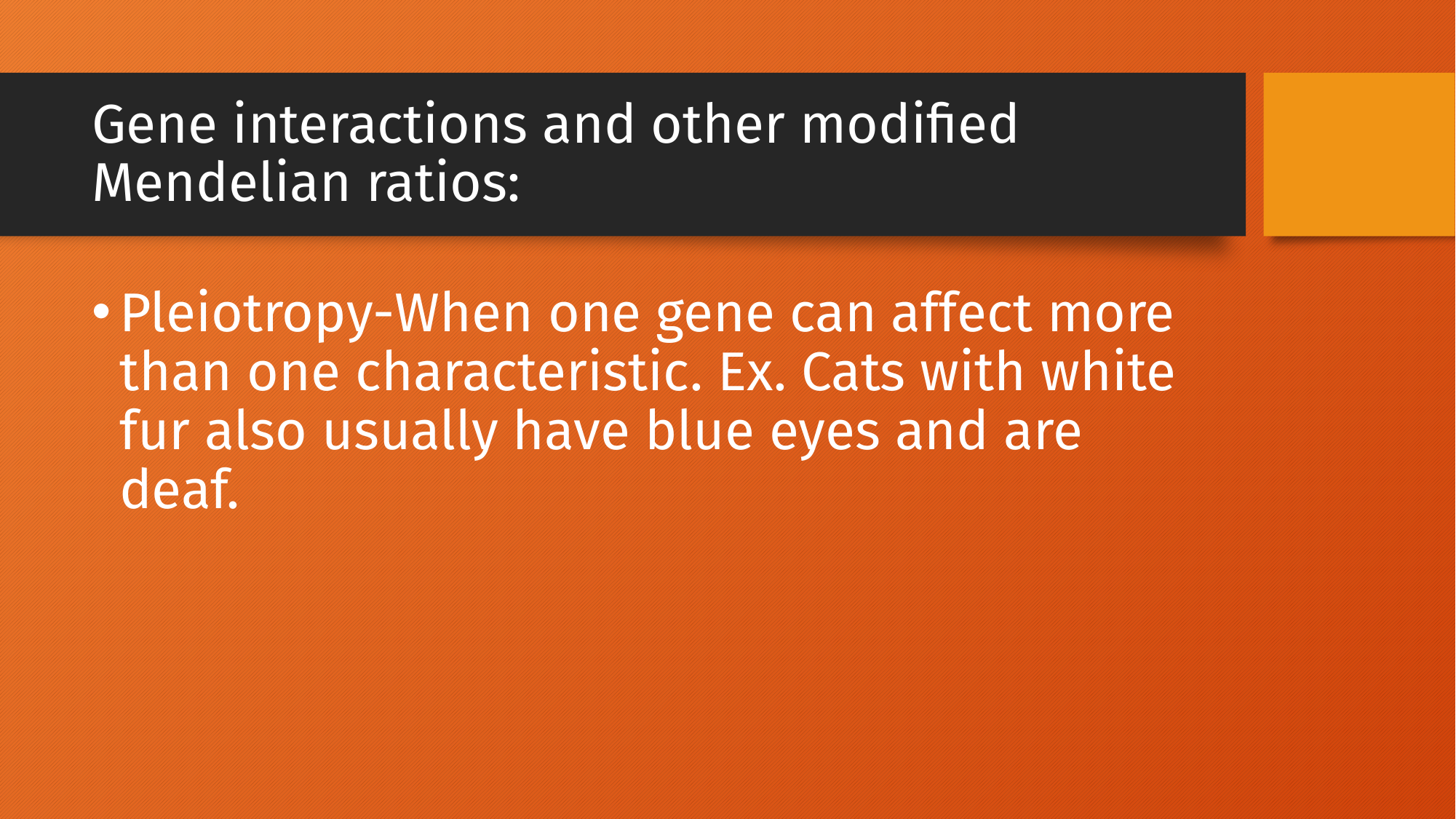

# Gene interactions and other modified Mendelian ratios:
Pleiotropy-When one gene can affect more than one characteristic. Ex. Cats with white fur also usually have blue eyes and are deaf.